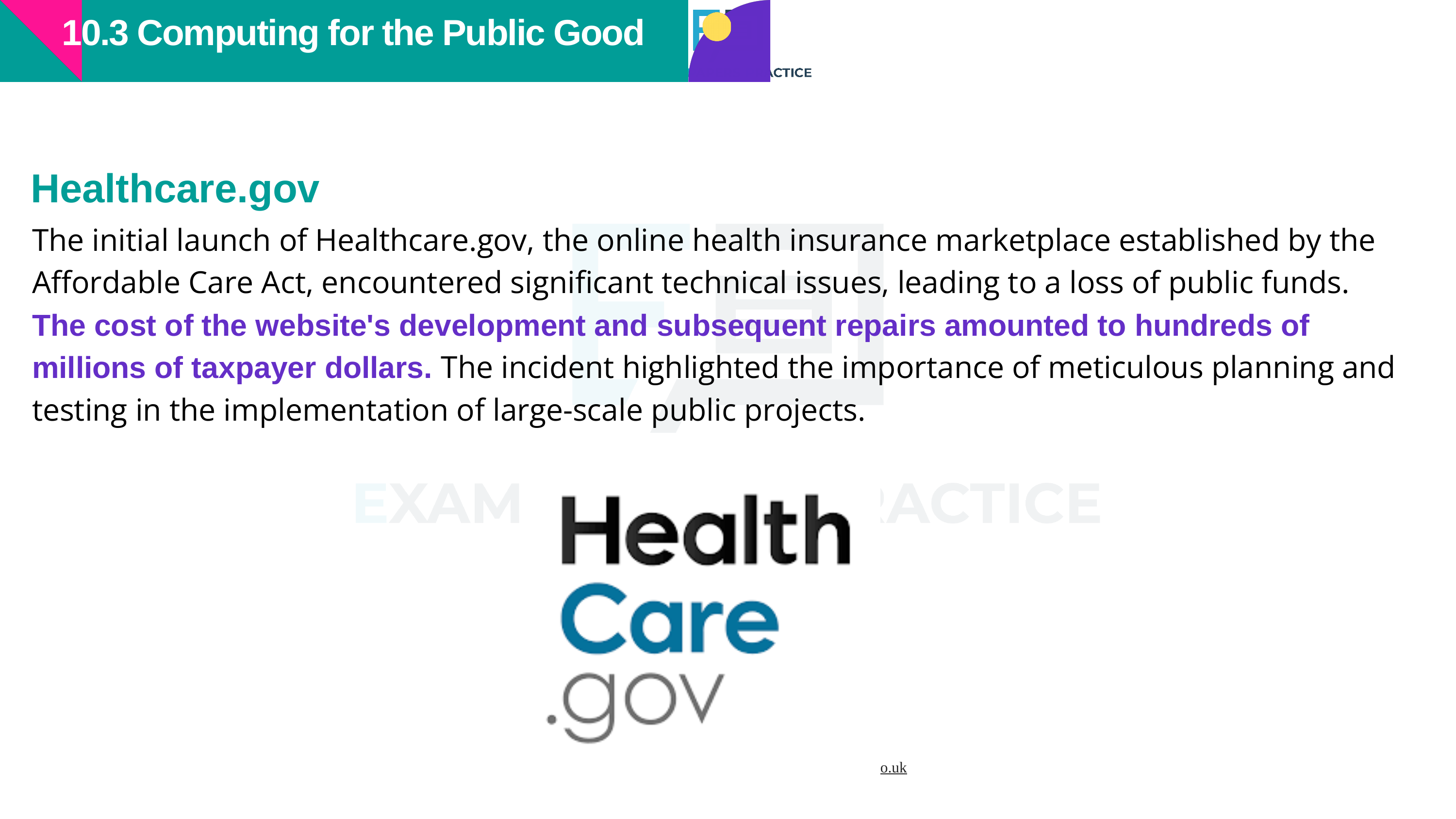

10.3 Computing for the Public Good

Healthcare.gov
The initial launch of Healthcare.gov, the online health insurance marketplace established by the Affordable Care Act, encountered significant technical issues, leading to a loss of public funds. The cost of the website's development and subsequent repairs amounted to hundreds of millions of taxpayer dollars. The incident highlighted the importance of meticulous planning and testing in the implementation of large-scale public projects.